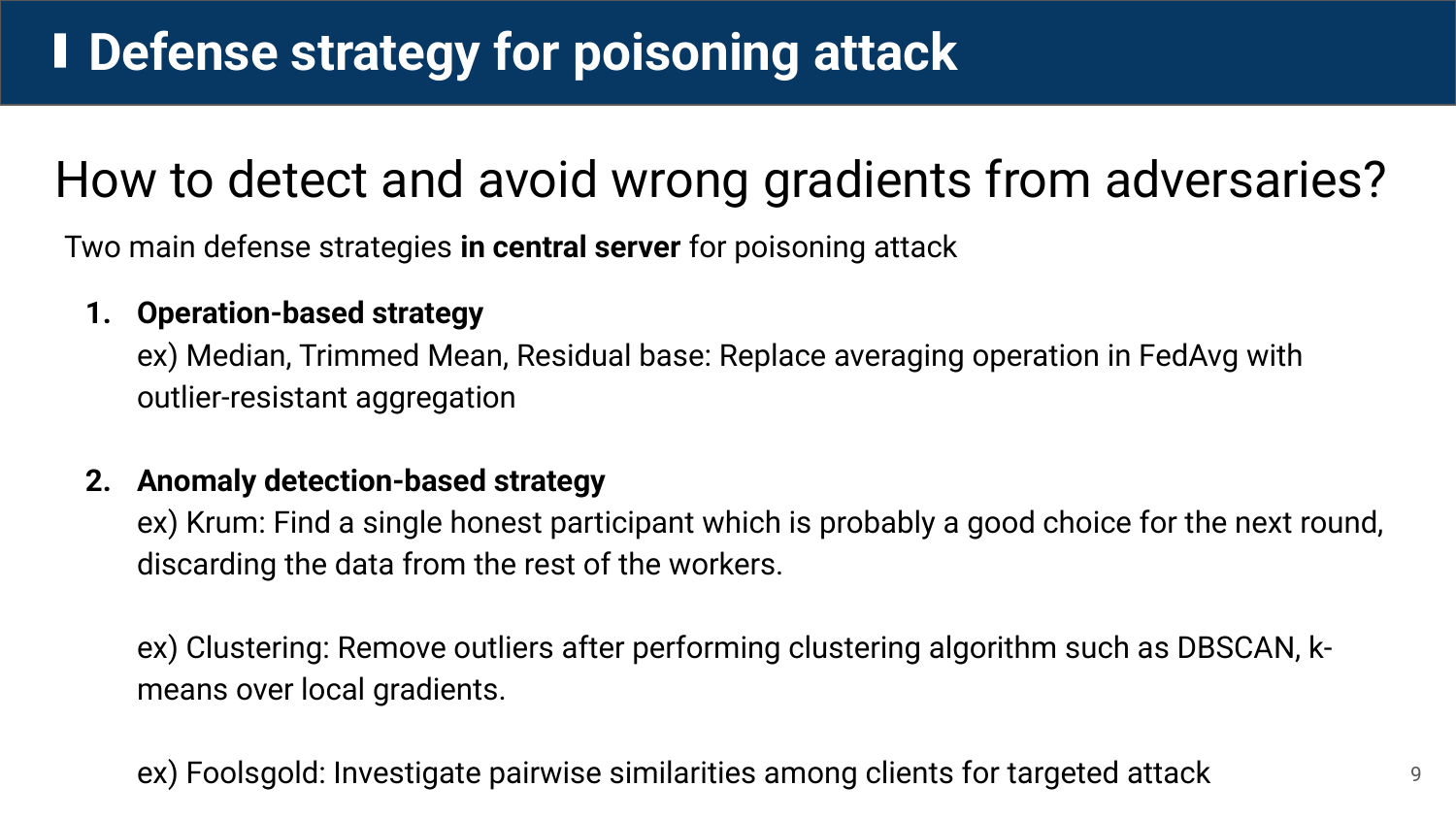

# Defense strategy for poisoning attack

How to detect and avoid wrong gradients from adversaries?
Two main defense strategies in central server for poisoning attack
Operation-based strategy
ex) Median, Trimmed Mean, Residual base: Replace averaging operation in FedAvg with outlier-resistant aggregation
Anomaly detection-based strategy
ex) Krum: Find a single honest participant which is probably a good choice for the next round, discarding the data from the rest of the workers.
ex) Clustering: Remove outliers after performing clustering algorithm such as DBSCAN, k-means over local gradients.
ex) Foolsgold: Investigate pairwise similarities among clients for targeted attack
9